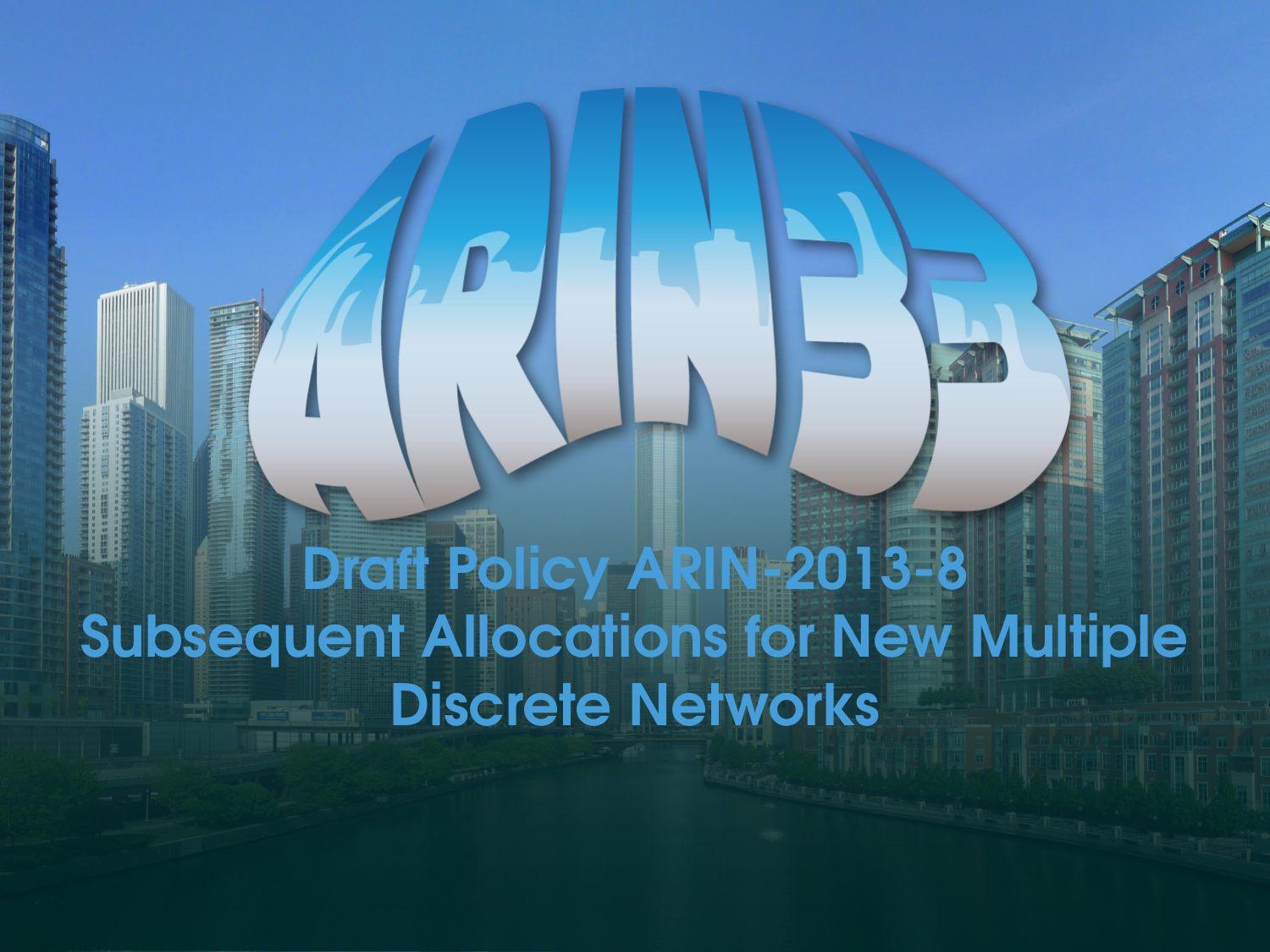

# Draft Policy ARIN-2013-8 Subsequent Allocations for New Multiple Discrete Networks